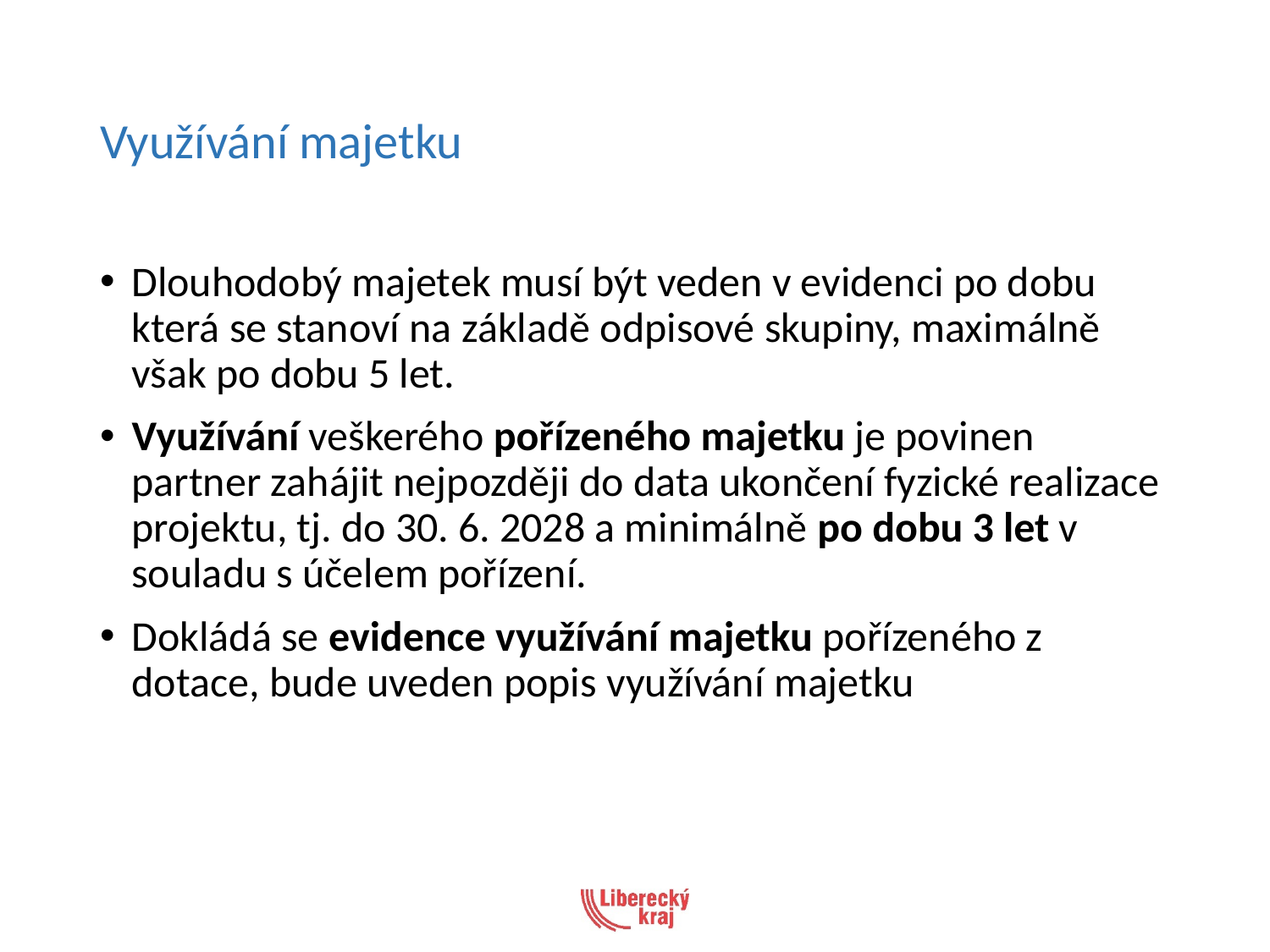

# Využívání majetku
Dlouhodobý majetek musí být veden v evidenci po dobu která se stanoví na základě odpisové skupiny, maximálně však po dobu 5 let.
Využívání veškerého pořízeného majetku je povinen partner zahájit nejpozději do data ukončení fyzické realizace projektu, tj. do 30. 6. 2028 a minimálně po dobu 3 let v souladu s účelem pořízení.
Dokládá se evidence využívání majetku pořízeného z dotace, bude uveden popis využívání majetku